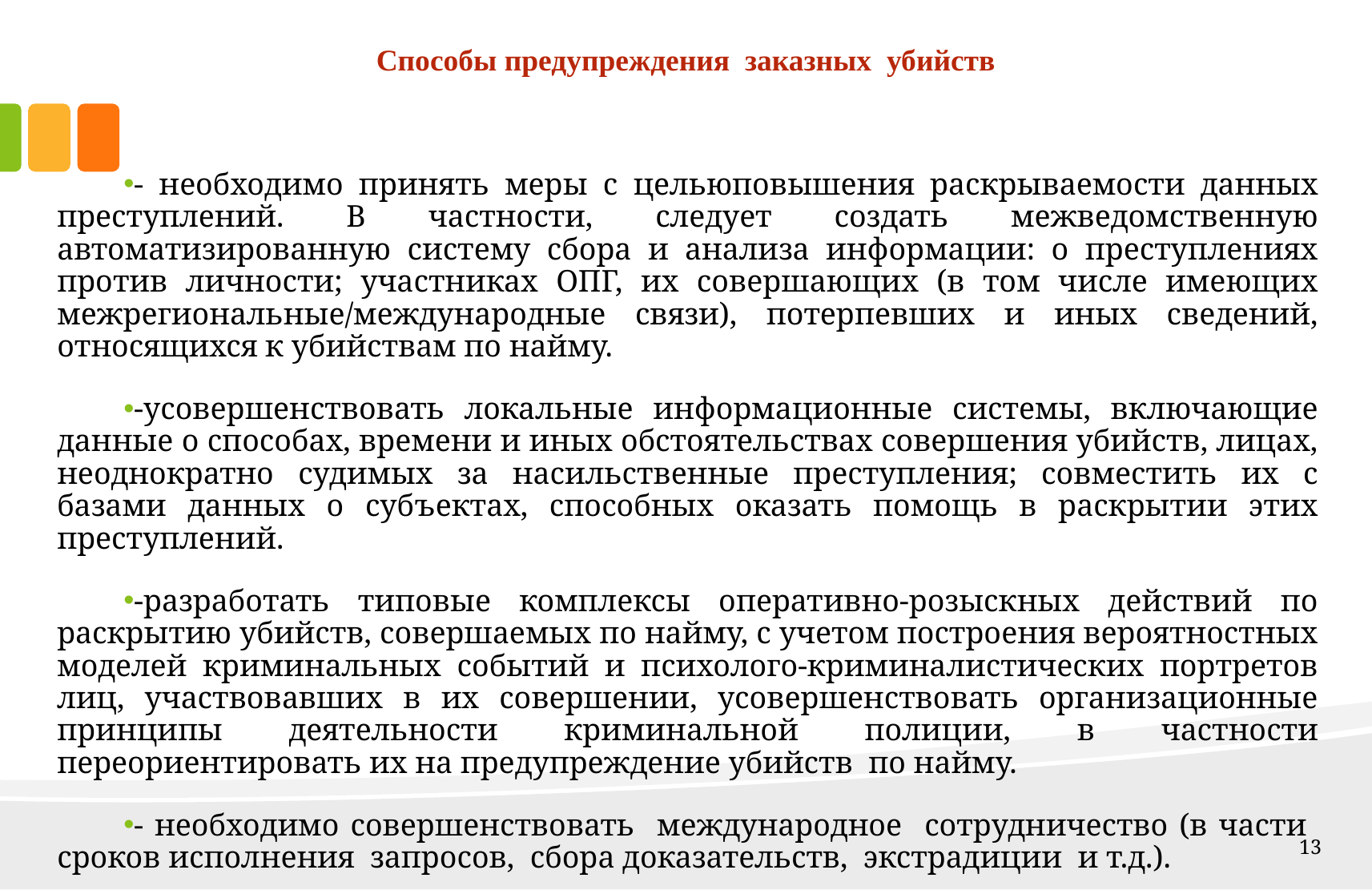

# Способы предупреждения  заказных  убийств
- необходимо принять меры с цельюповышения раскрываемости данных преступлений. В частности, следует создать межведомственную автоматизированную систему сбора и анализа информации: о преступлениях против личности; участниках ОПГ, их совершающих (в том числе имеющих межрегиональные/международные связи), потерпевших и иных сведений, относящихся к убийствам по найму.
-усовершенствовать локальные информационные системы, включающие данные о способах, времени и иных обстоятельствах совершения убийств, лицах, неоднократно судимых за насильственные преступления; совместить их с базами данных о субъектах, способных оказать помощь в раскрытии этих преступлений.
-разработать типовые комплексы оперативно-розыскных действий по раскрытию убийств, совершаемых по найму, с учетом построения вероятностных моделей криминальных событий и психолого-криминалистических портретов лиц, участвовавших в их совершении, усовершенствовать организационные принципы деятельности криминальной полиции, в частности переориентировать их на предупреждение убийств  по найму.
- необходимо совершенствовать  международное  сотрудничество (в части  сроков исполнения  запросов,  сбора доказательств,  экстрадиции  и т.д.).

13